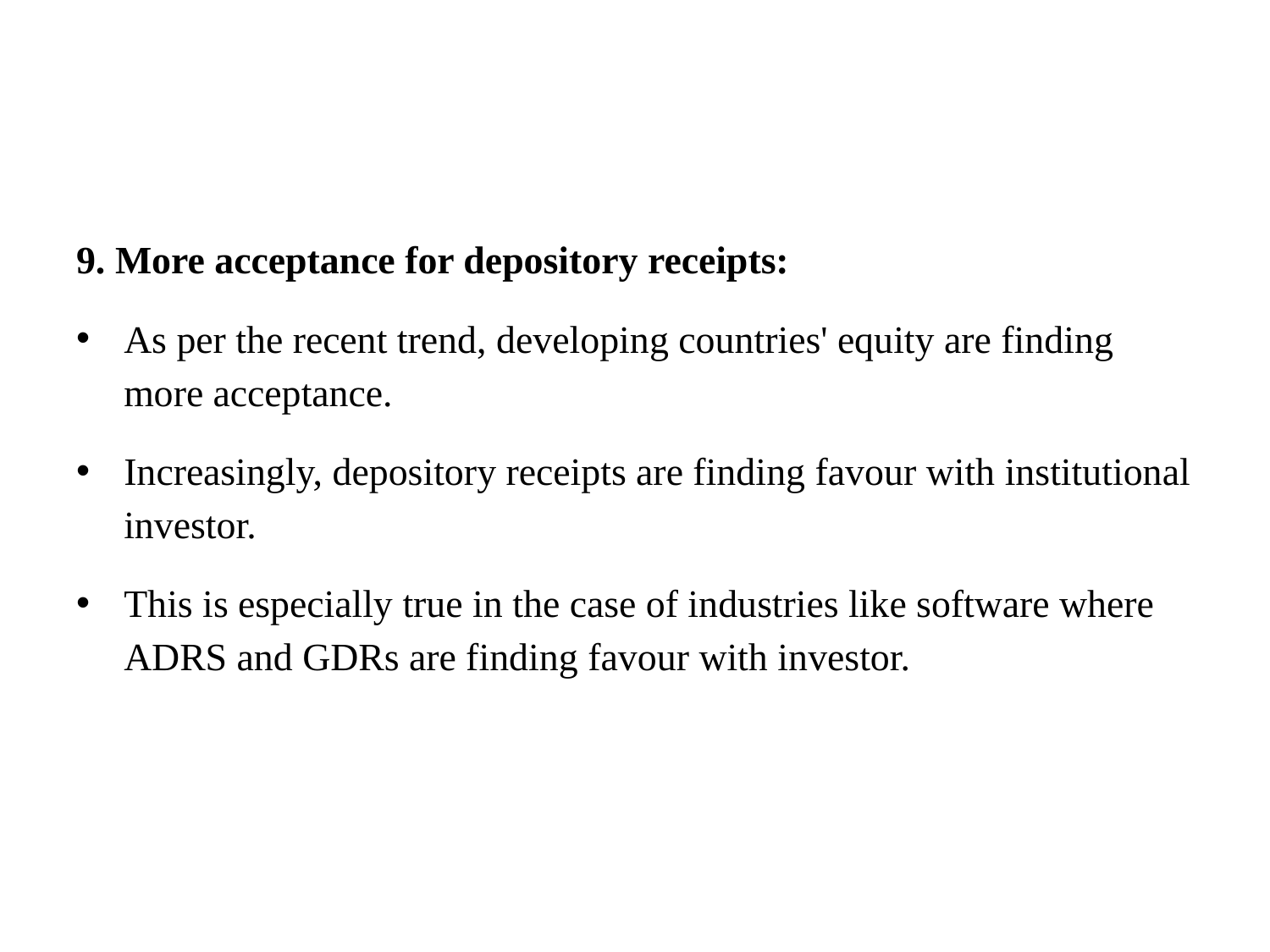

#
9. More acceptance for depository receipts:
As per the recent trend, developing countries' equity are finding more acceptance.
Increasingly, depository receipts are finding favour with institutional investor.
This is especially true in the case of industries like software where ADRS and GDRs are finding favour with investor.